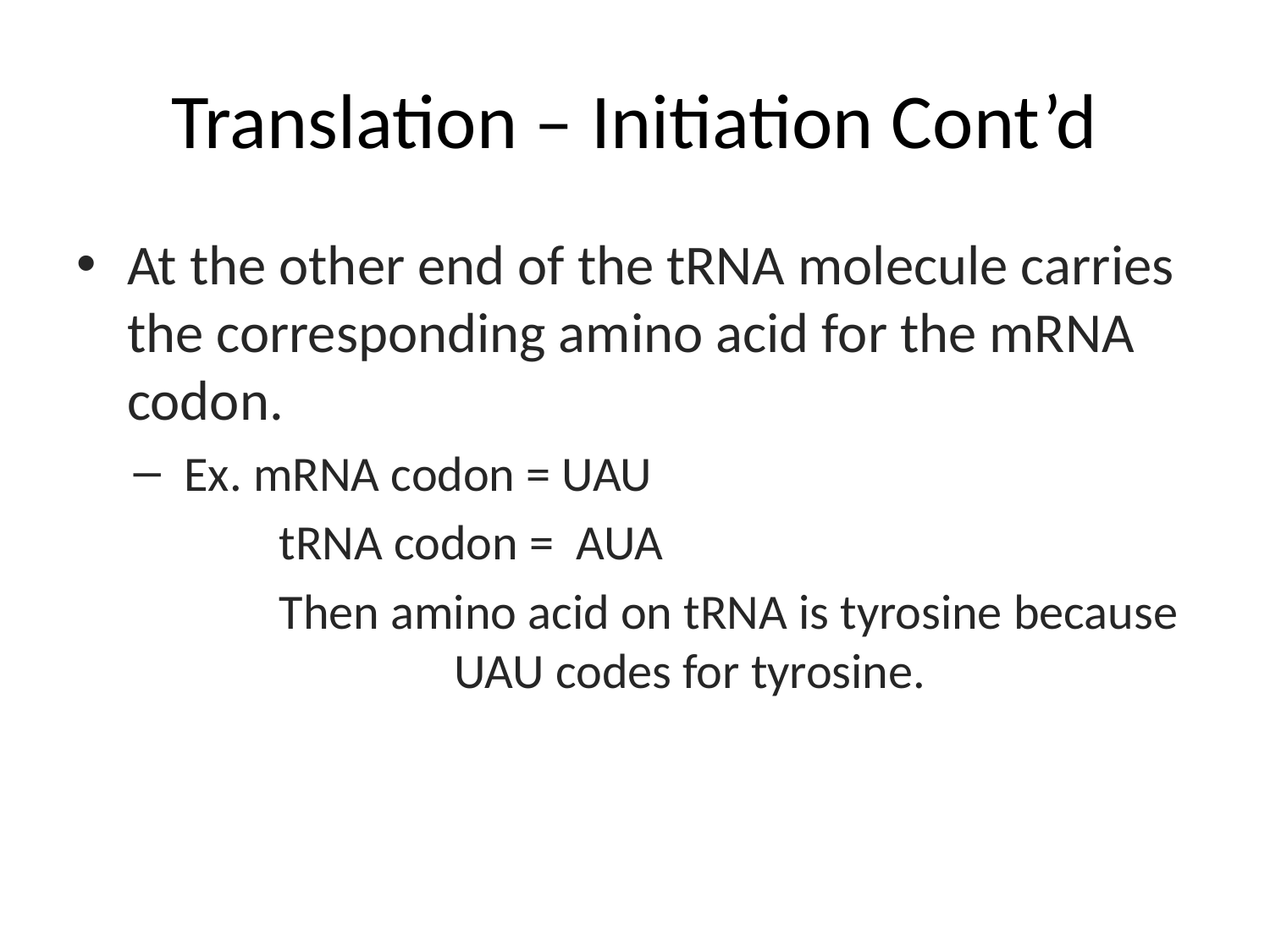

# Translation – Initiation Cont’d
At the other end of the tRNA molecule carries the corresponding amino acid for the mRNA codon.
Ex. mRNA codon = UAU
             tRNA codon =  AUA
             Then amino acid on tRNA is tyrosine because 		      UAU codes for tyrosine.